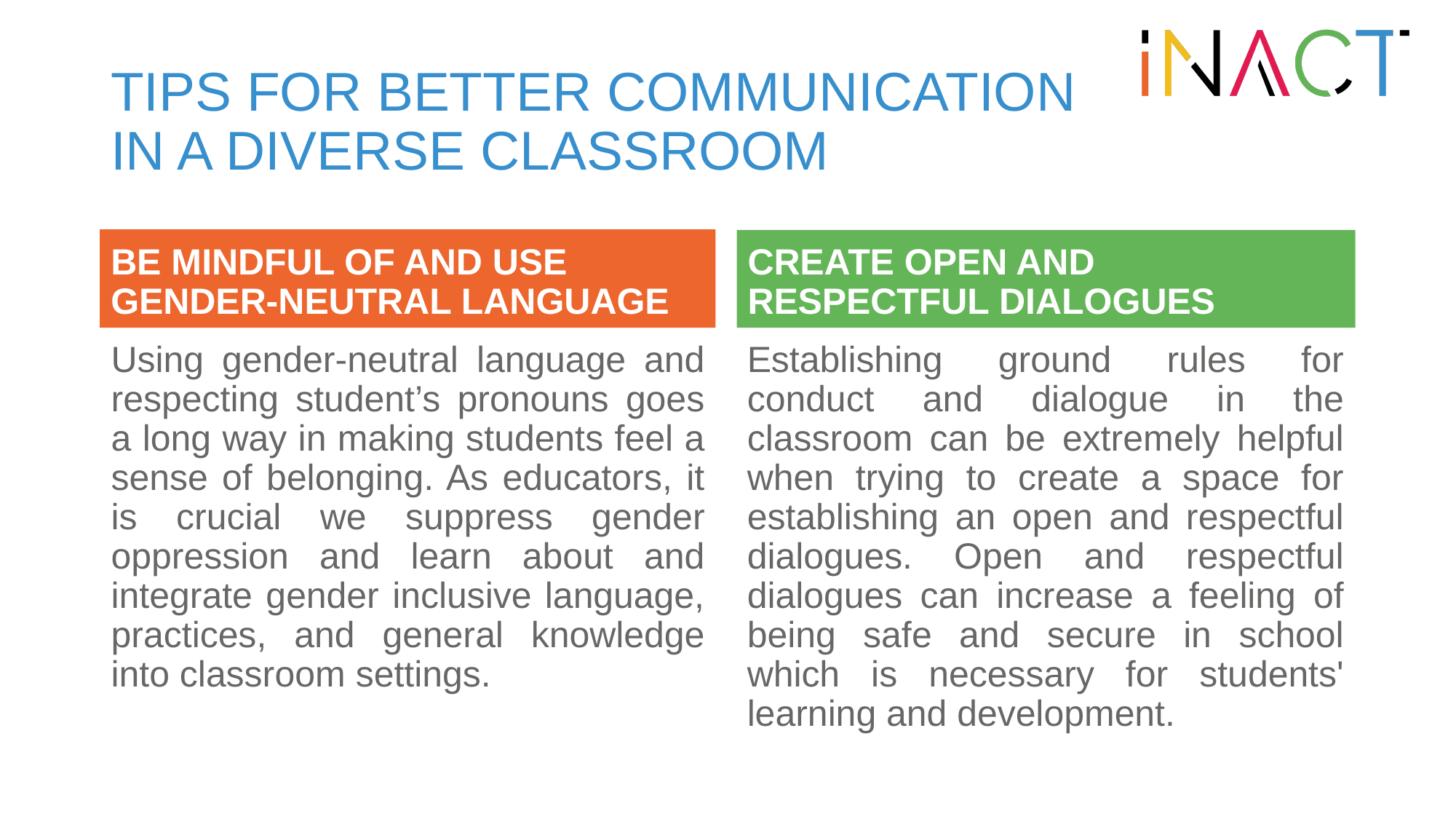

# TIPS FOR BETTER COMMUNICATION IN A DIVERSE CLASSROOM
BE MINDFUL OF AND USE GENDER-NEUTRAL LANGUAGE
CREATE OPEN AND RESPECTFUL DIALOGUES
Using gender-neutral language and respecting student’s pronouns goes a long way in making students feel a sense of belonging. As educators, it is crucial we suppress gender oppression and learn about and integrate gender inclusive language, practices, and general knowledge into classroom settings.
Establishing ground rules for conduct and dialogue in the classroom can be extremely helpful when trying to create a space for establishing an open and respectful dialogues. Open and respectful dialogues can increase a feeling of being safe and secure in school which is necessary for students' learning and development.